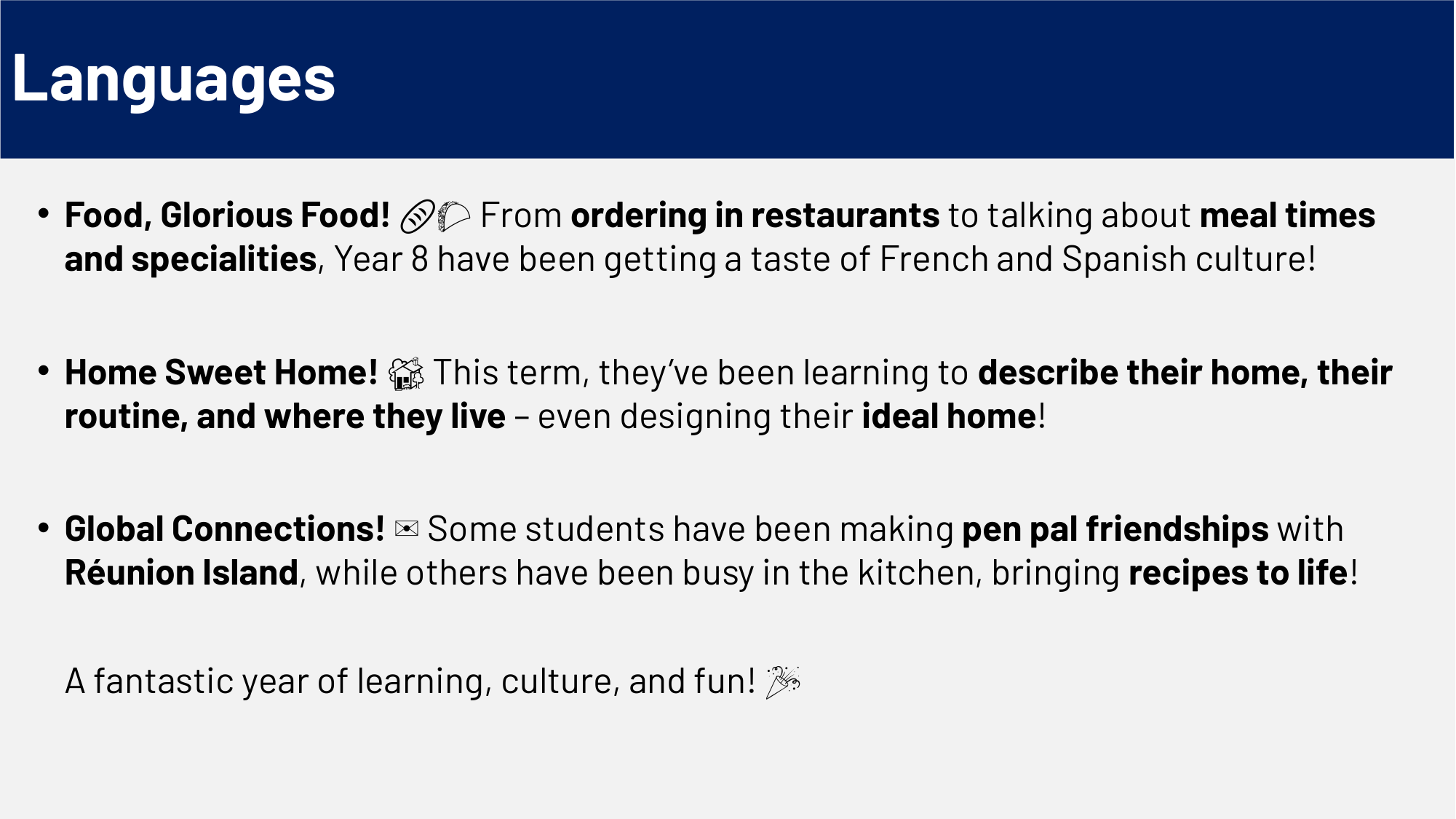

# Languages
Food, Glorious Food! 🥖🌮 From ordering in restaurants to talking about meal times and specialities, Year 8 have been getting a taste of French and Spanish culture!

Home Sweet Home! 🏡 This term, they’ve been learning to describe their home, their routine, and where they live – even designing their ideal home!

Global Connections! ✉️ Some students have been making pen pal friendships with Réunion Island, while others have been busy in the kitchen, bringing recipes to life!

A fantastic year of learning, culture, and fun! 🎉